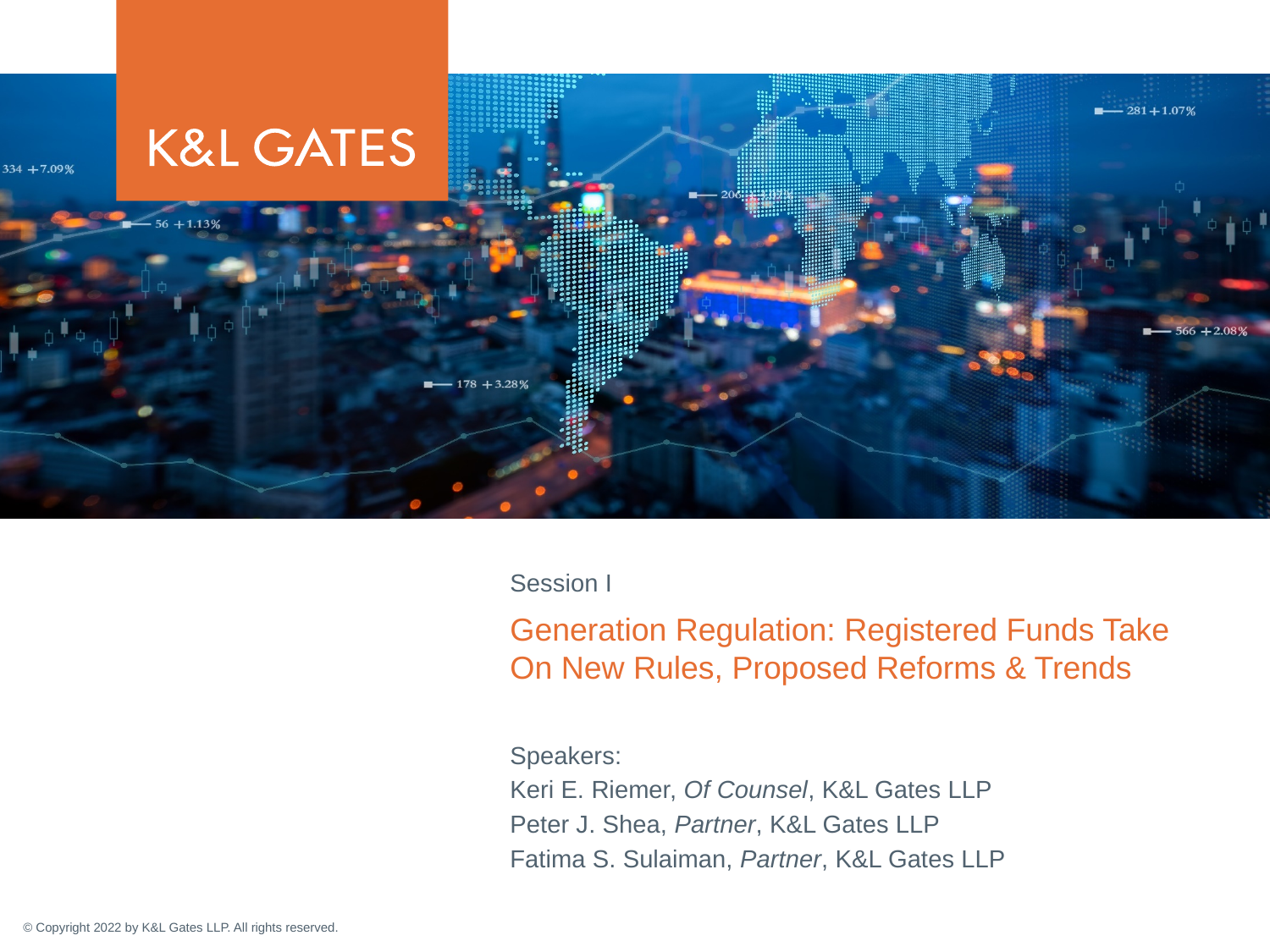

Session I
# Generation Regulation: Registered Funds Take On New Rules, Proposed Reforms & Trends
Speakers:
Keri E. Riemer, Of Counsel, K&L Gates LLP
Peter J. Shea, Partner, K&L Gates LLP
Fatima S. Sulaiman, Partner, K&L Gates LLP